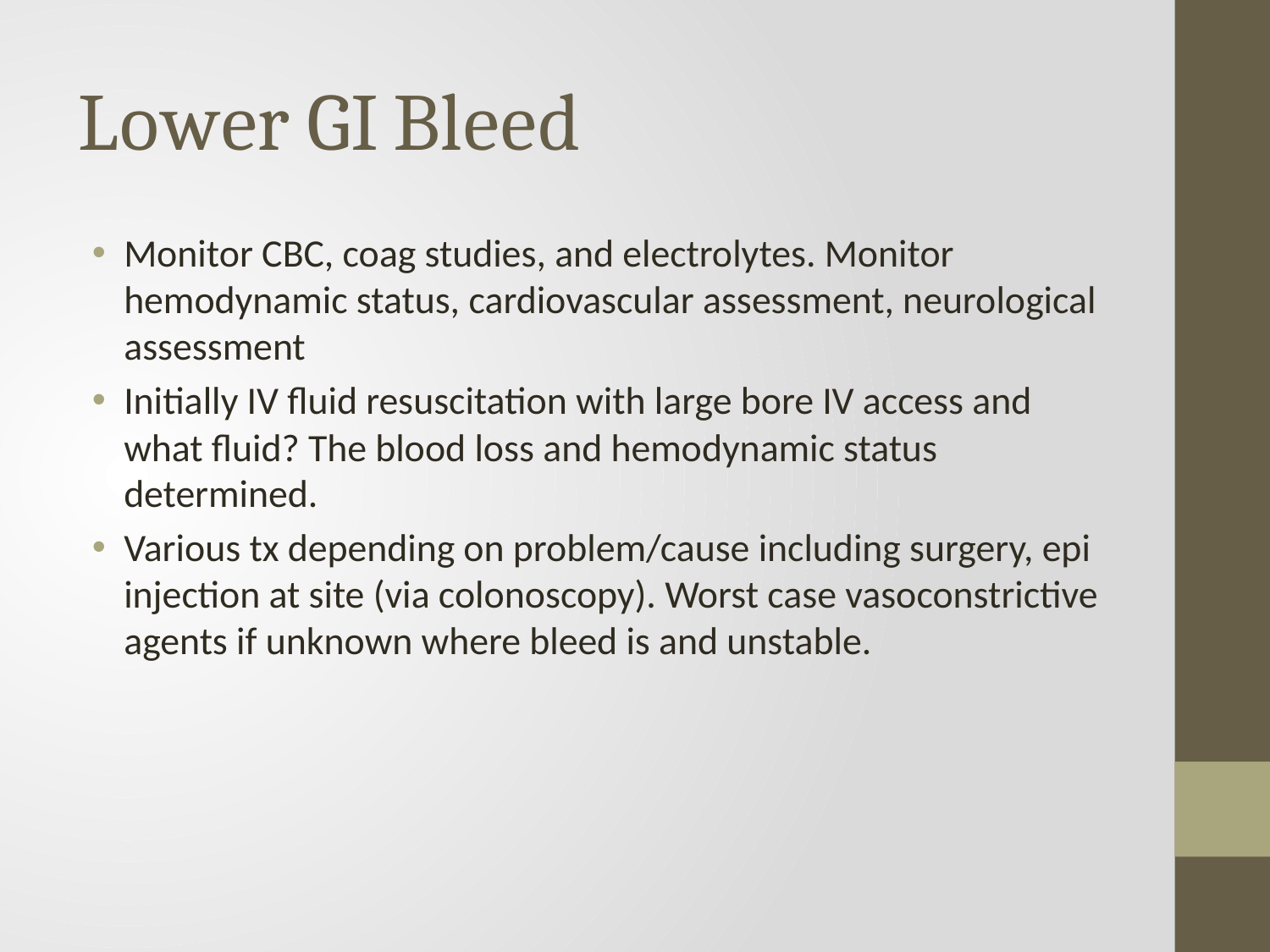

# Lower GI Bleed
Monitor CBC, coag studies, and electrolytes. Monitor hemodynamic status, cardiovascular assessment, neurological assessment
Initially IV fluid resuscitation with large bore IV access and what fluid? The blood loss and hemodynamic status determined.
Various tx depending on problem/cause including surgery, epi injection at site (via colonoscopy). Worst case vasoconstrictive agents if unknown where bleed is and unstable.